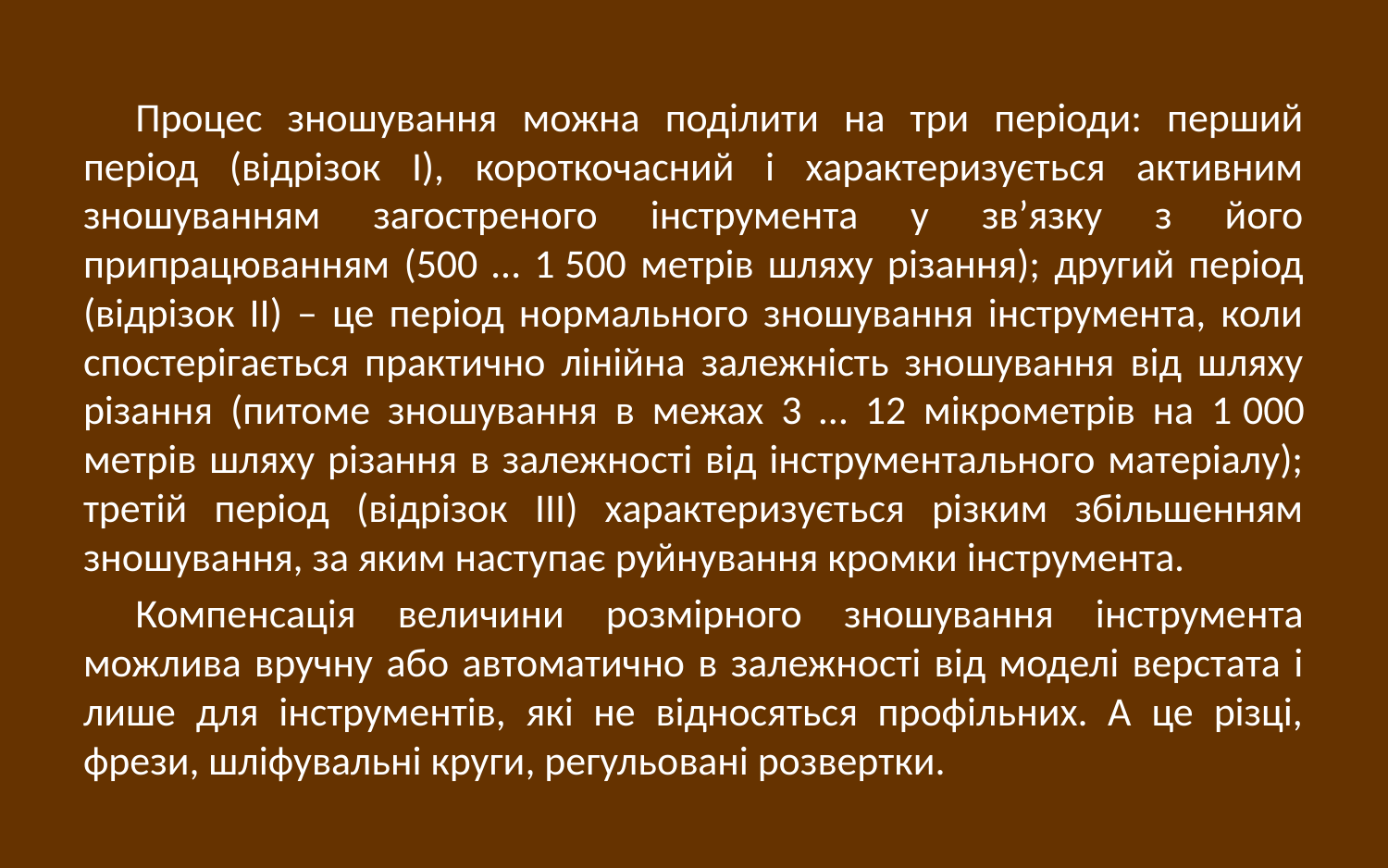

Процес зношування можна поділити на три періоди: перший період (відрізок І), короткочасний і характеризується активним зношуванням загостреного інструмента у зв’язку з його припрацюванням (500 … 1 500 метрів шляху різання); другий період (відрізок ІІ) – це період нормального зношування інструмента, коли спостерігається практично лінійна залежність зношування від шляху різання (питоме зношування в межах 3 … 12 мікрометрів на 1 000 метрів шляху різання в залежності від інструментального матеріалу); третій період (відрізок ІІІ) характеризується різким збільшенням зношування, за яким наступає руйнування кромки інструмента.
Компенсація величини розмірного зношування інструмента можлива вручну або автоматично в залежності від моделі верстата і лише для інструментів, які не відносяться профільних. А це різці, фрези, шліфувальні круги, регульовані розвертки.